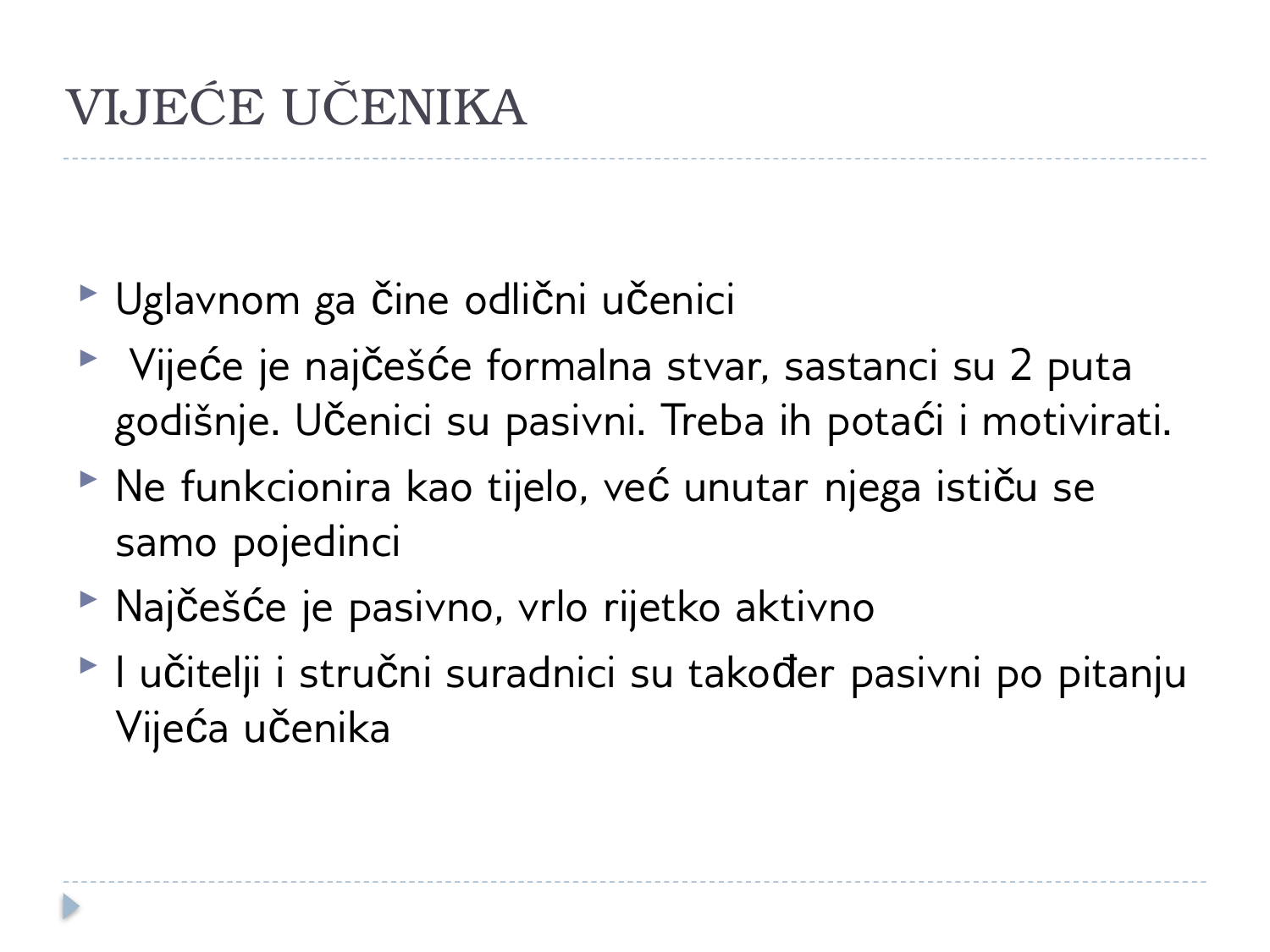

# VIJEĆE UČENIKA
Uglavnom ga čine odlični učenici
 Vijeće je najčešće formalna stvar, sastanci su 2 puta godišnje. Učenici su pasivni. Treba ih potaći i motivirati.
Ne funkcionira kao tijelo, već unutar njega ističu se samo pojedinci
Najčešće je pasivno, vrlo rijetko aktivno
I učitelji i stručni suradnici su također pasivni po pitanju Vijeća učenika